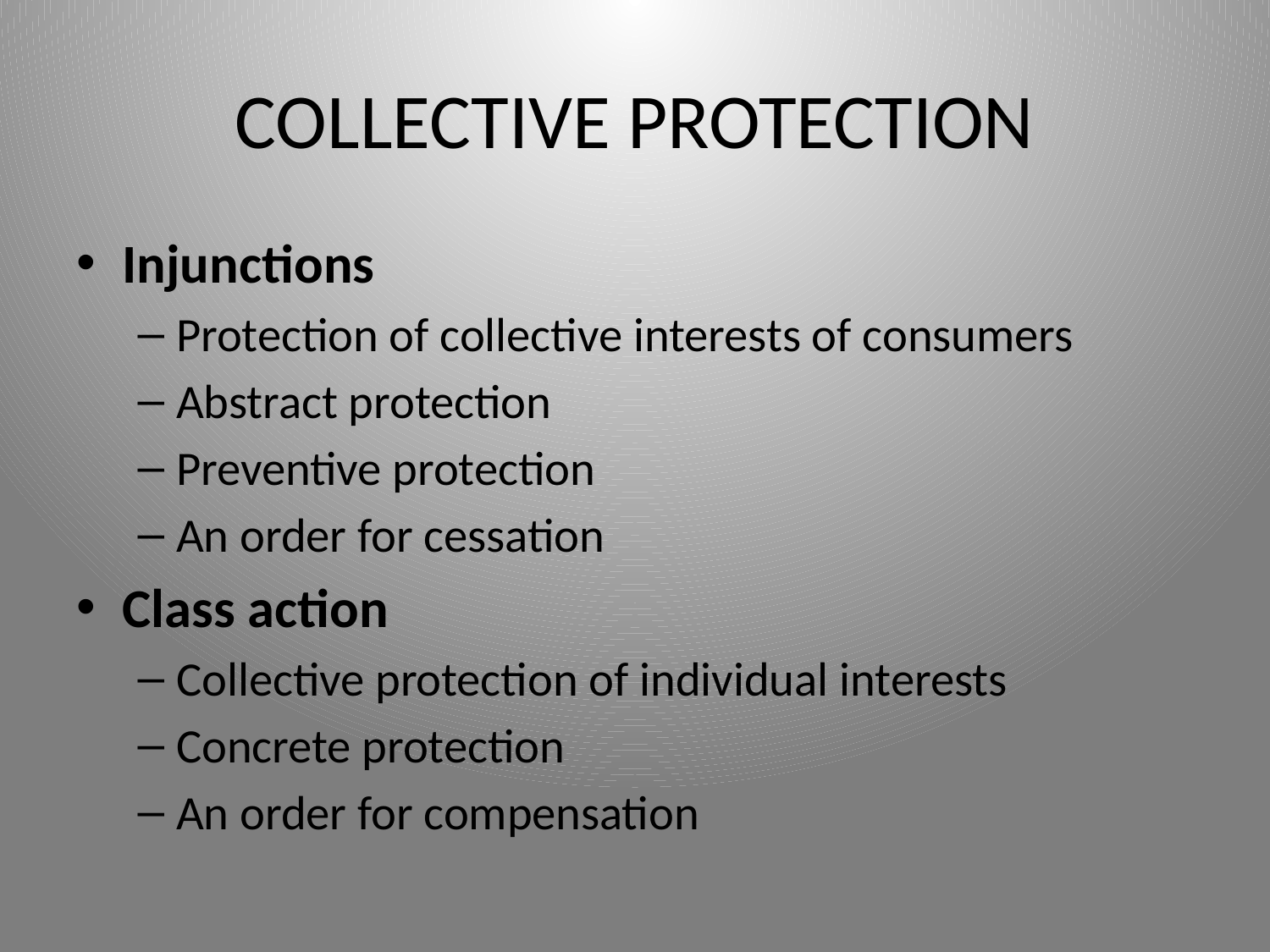

# COLLECTIVE PROTECTION
Injunctions
Protection of collective interests of consumers
Abstract protection
Preventive protection
An order for cessation
Class action
Collective protection of individual interests
Concrete protection
An order for compensation